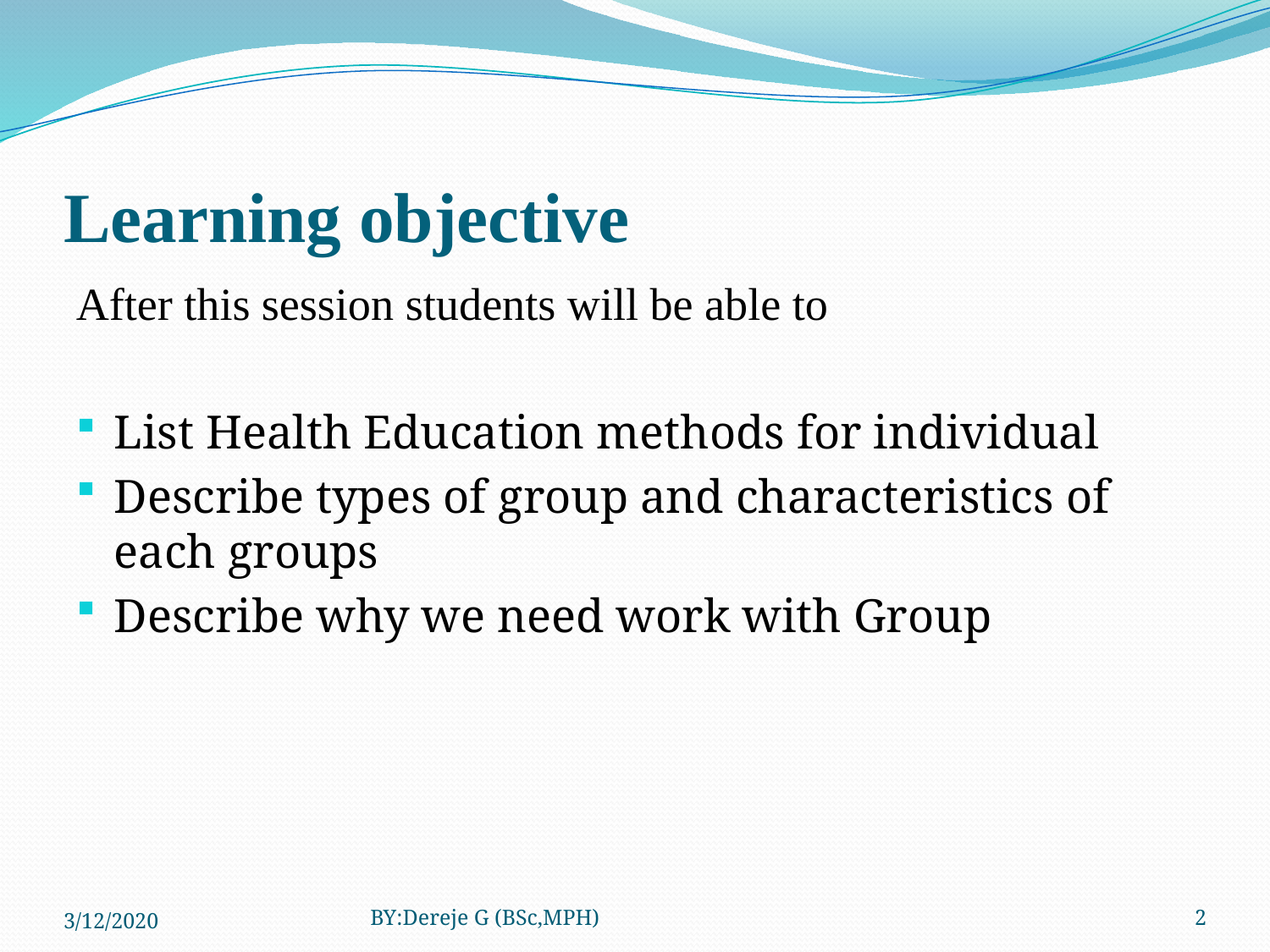

# Learning objective
After this session students will be able to

List Health Education methods for individual
Describe types of group and characteristics of each groups
Describe why we need work with Group

3/12/2020
BY:Dereje G (BSc,MPH)
2